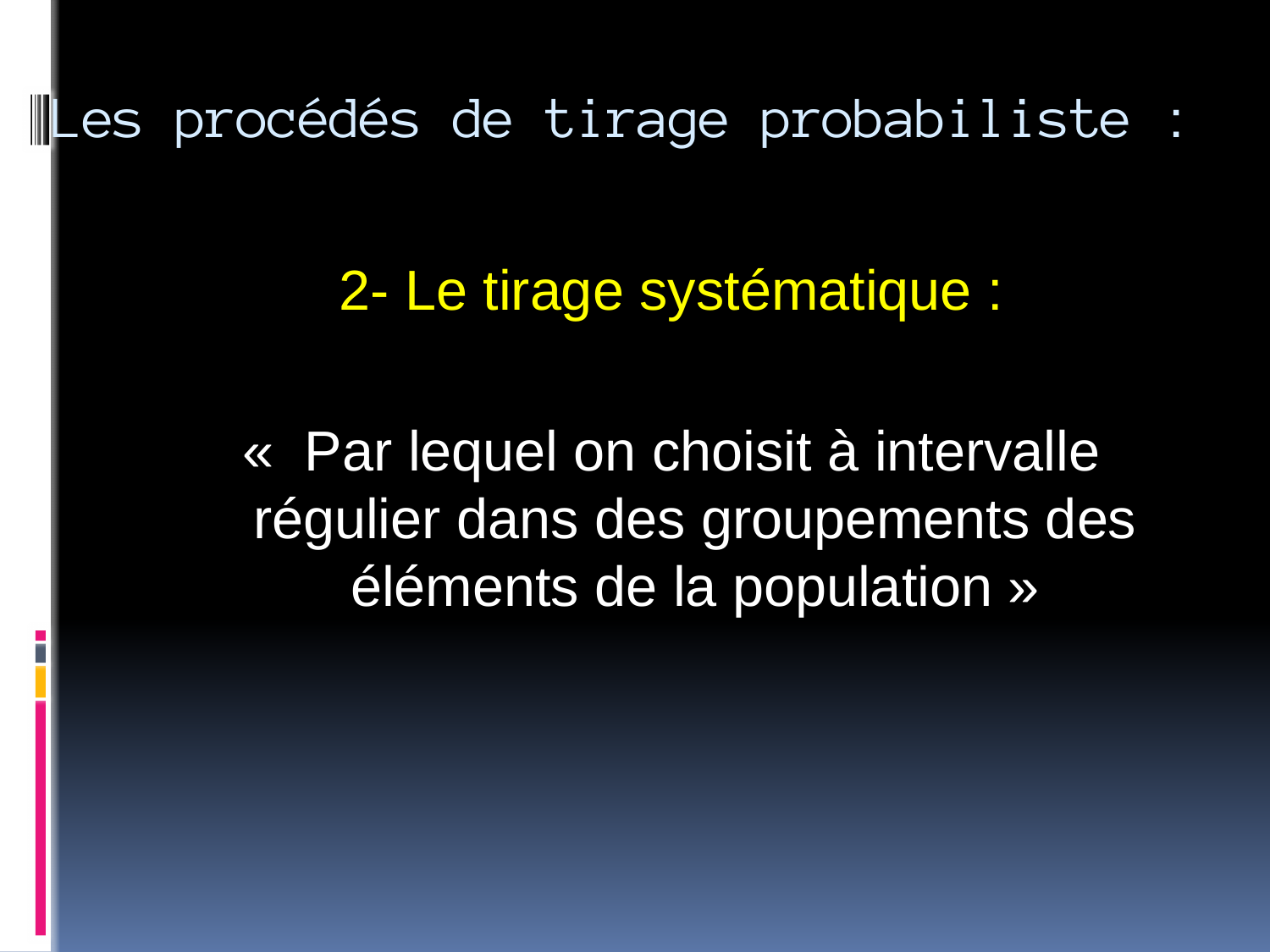

# Les procédés de tirage probabiliste :
2- Le tirage systématique :

«  Par lequel on choisit à intervalle régulier dans des groupements des éléments de la population »